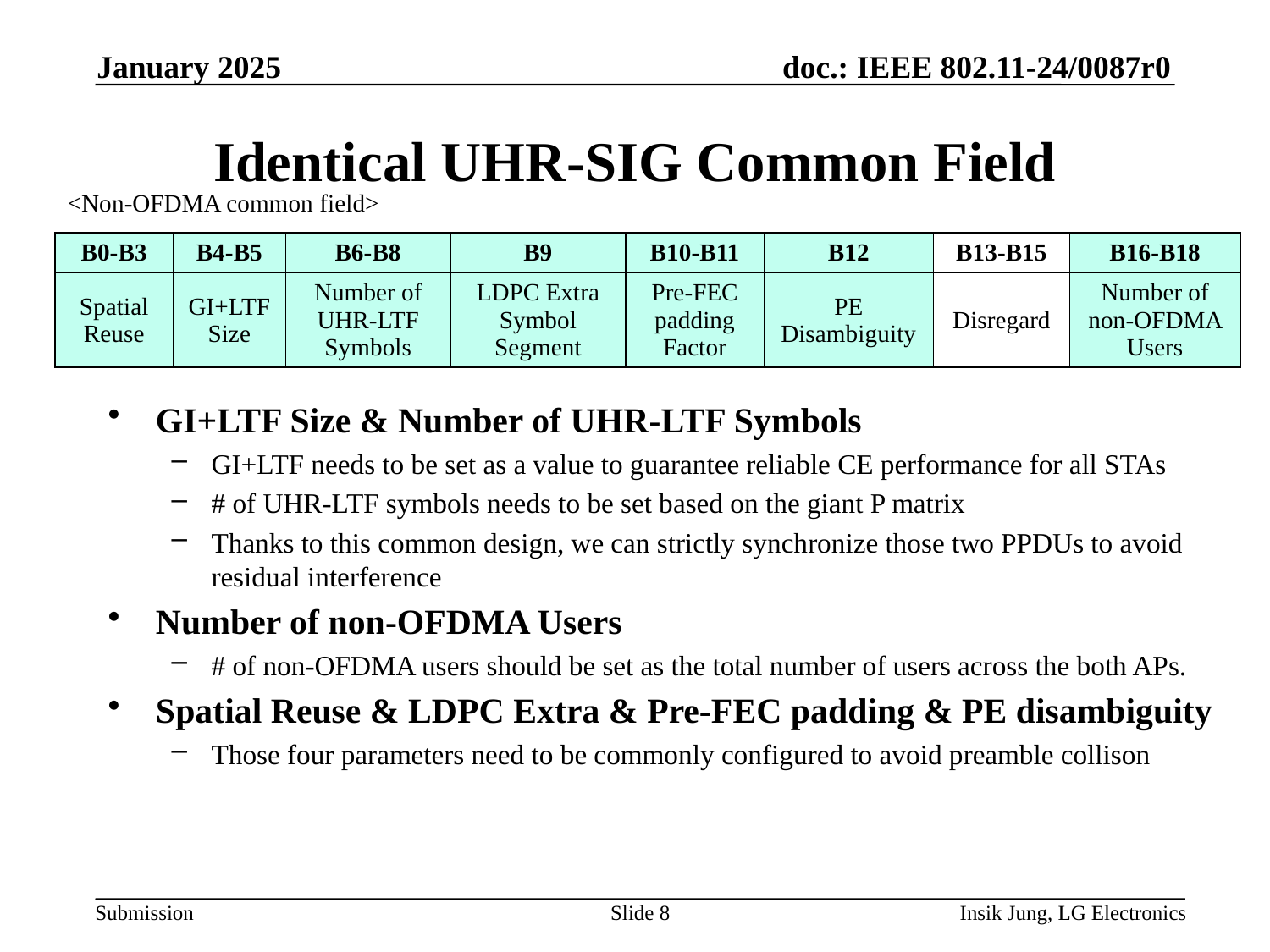

January 2025
# Identical UHR-SIG Common Field
<Non-OFDMA common field>
| B0-B3 | B4-B5 | B6-B8 | B9 | B10-B11 | B12 | B13-B15 | B16-B18 |
| --- | --- | --- | --- | --- | --- | --- | --- |
| Spatial Reuse | GI+LTF Size | Number of UHR-LTF Symbols | LDPC Extra Symbol Segment | Pre-FEC padding Factor | PE Disambiguity | Disregard | Number of non-OFDMA Users |

GI+LTF Size & Number of UHR-LTF Symbols
GI+LTF needs to be set as a value to guarantee reliable CE performance for all STAs
# of UHR-LTF symbols needs to be set based on the giant P matrix
Thanks to this common design, we can strictly synchronize those two PPDUs to avoid residual interference
Number of non-OFDMA Users
# of non-OFDMA users should be set as the total number of users across the both APs.
Spatial Reuse & LDPC Extra & Pre-FEC padding & PE disambiguity
Those four parameters need to be commonly configured to avoid preamble collison
Slide 8
Insik Jung, LG Electronics